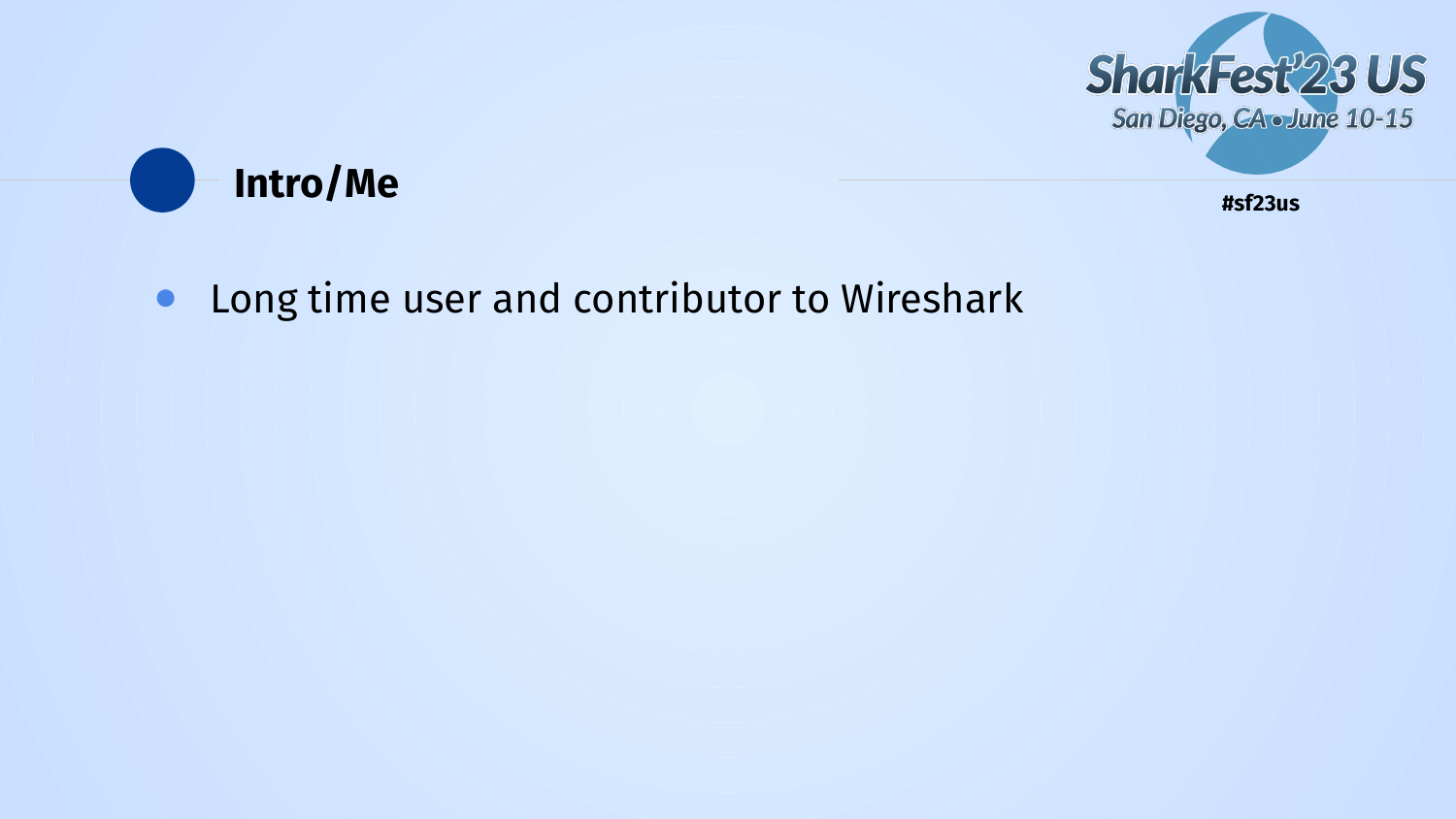

# Intro/Me
Long time user and contributor to Wireshark